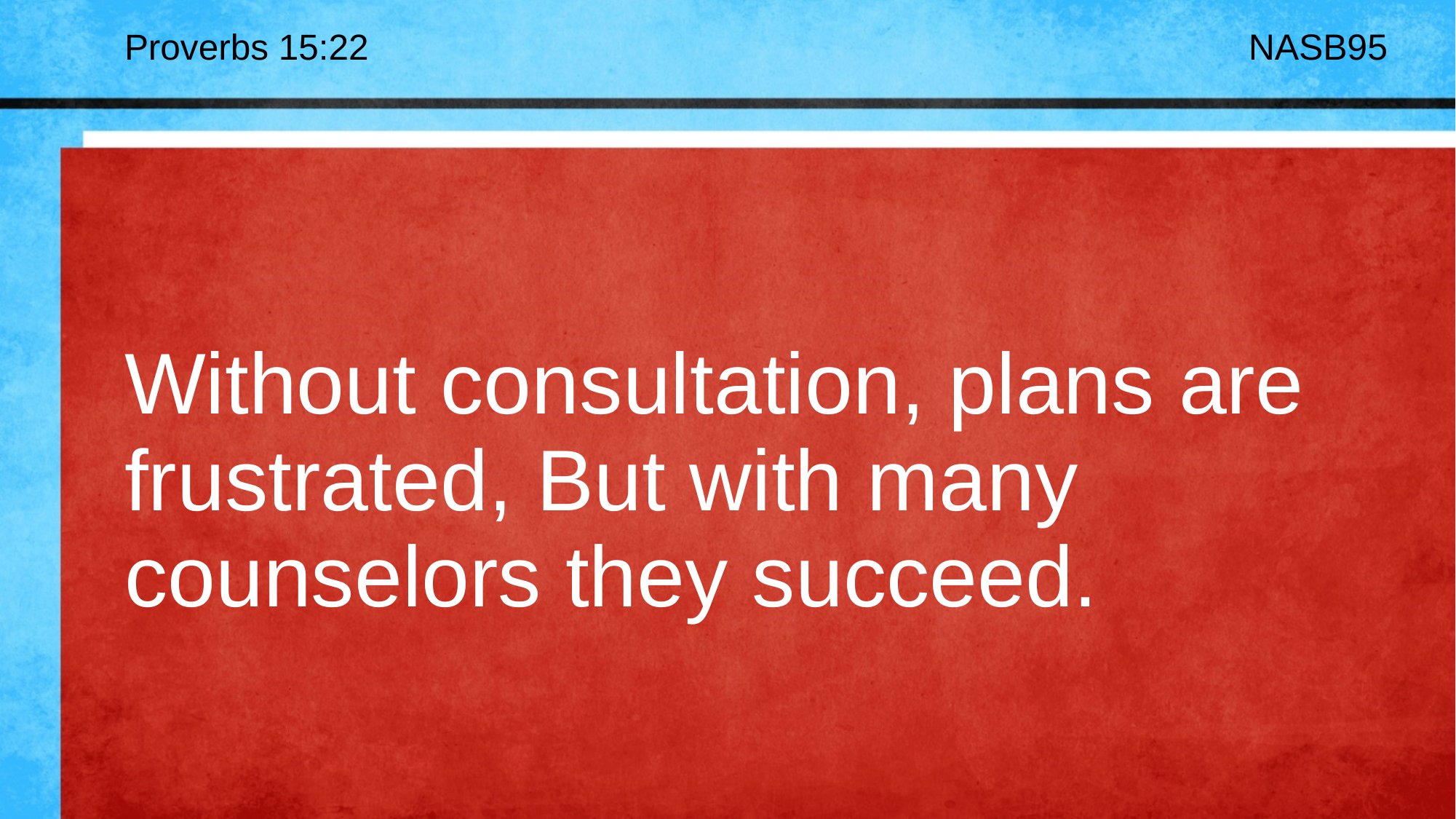

Proverbs 15:22
NASB95
# Without consultation, plans are frustrated, But with many counselors they succeed.